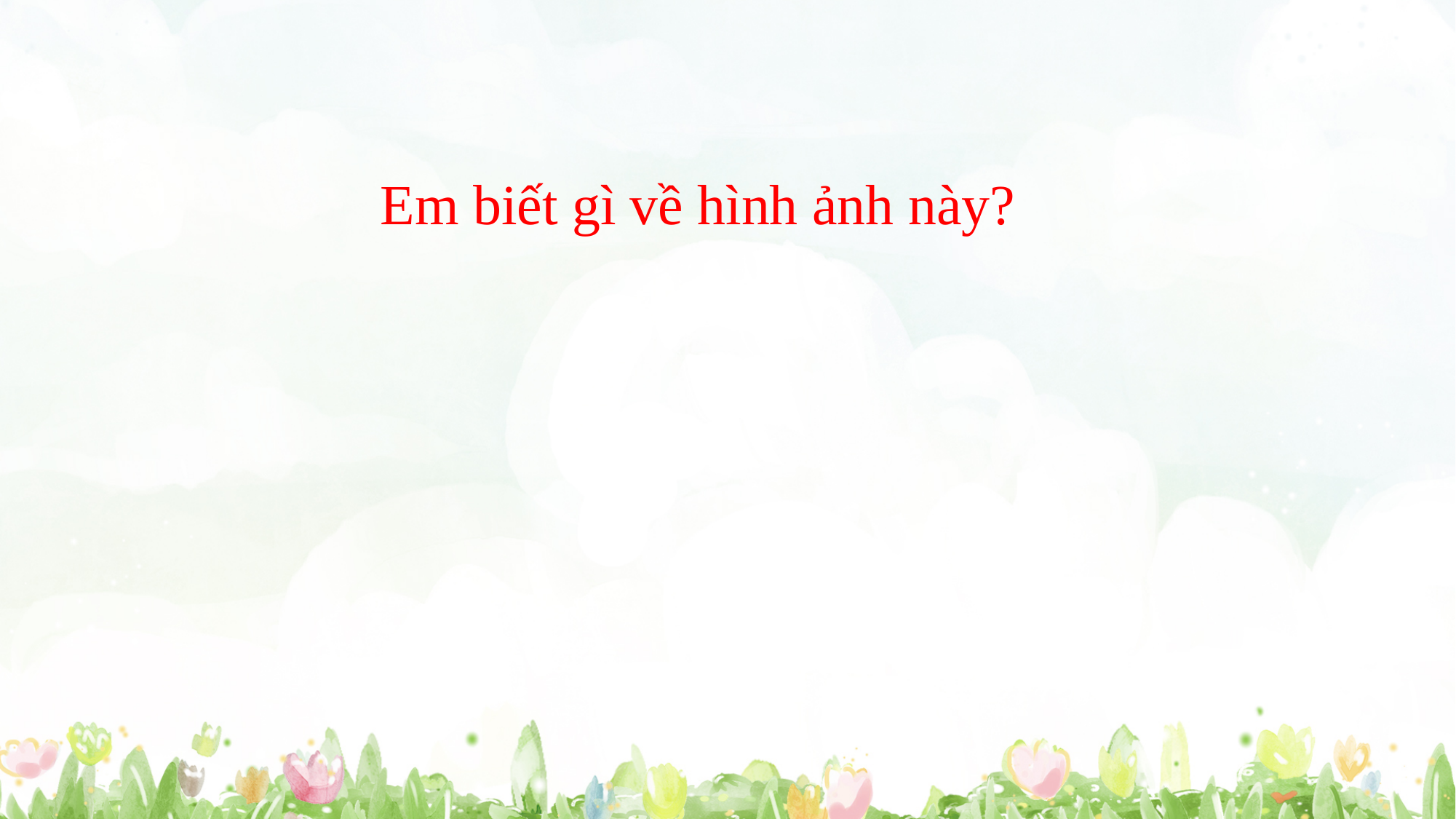

Em biết gì về hình ảnh này?